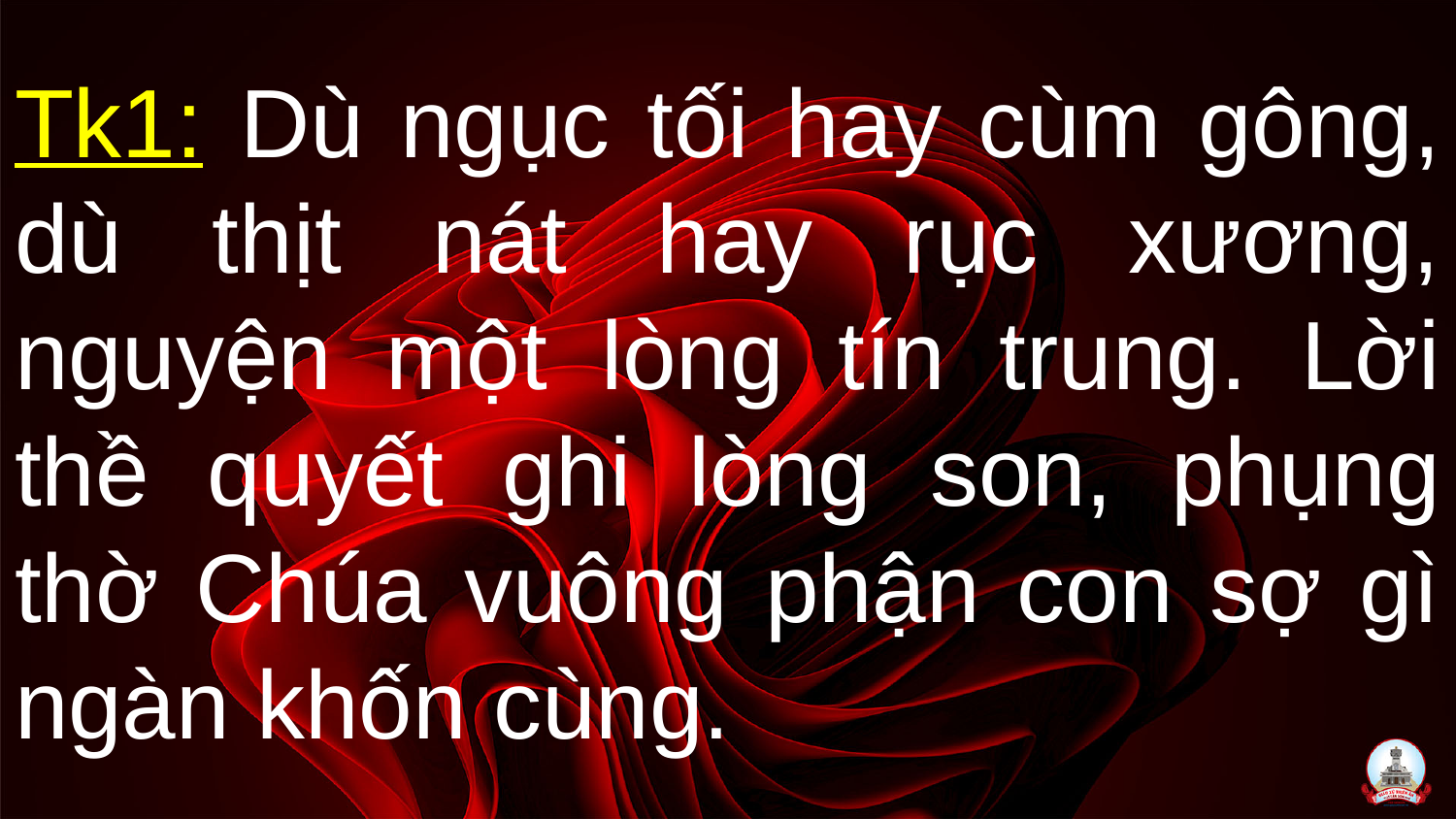

# Tk1: Dù ngục tối hay cùm gông, dù thịt nát hay rục xương, nguyện một lòng tín trung. Lời thề quyết ghi lòng son, phụng thờ Chúa vuông phận con sợ gì ngàn khốn cùng.